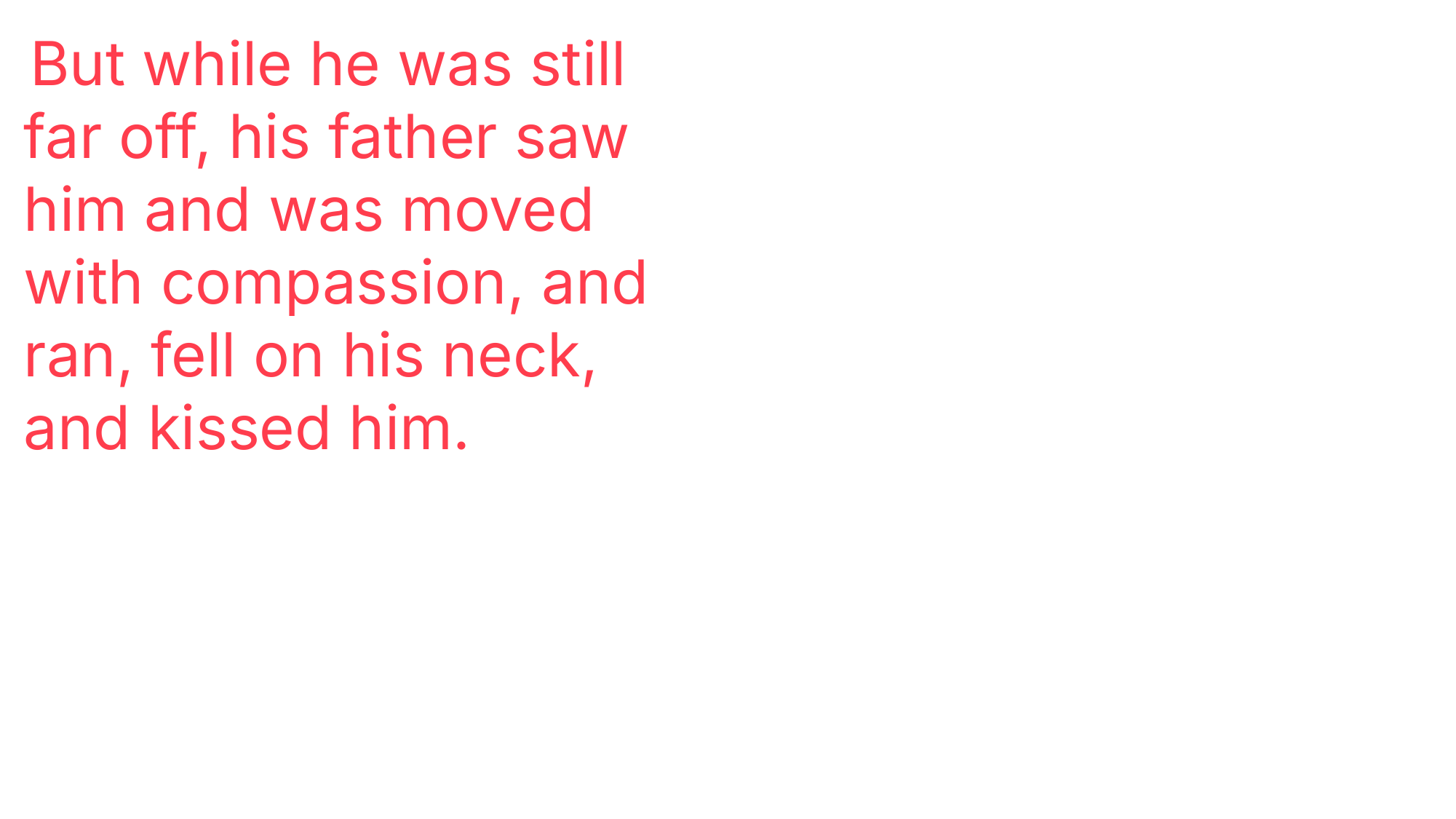

But while he was still far off, his father saw him and was moved with compassion, and ran, fell on his neck, and kissed him.